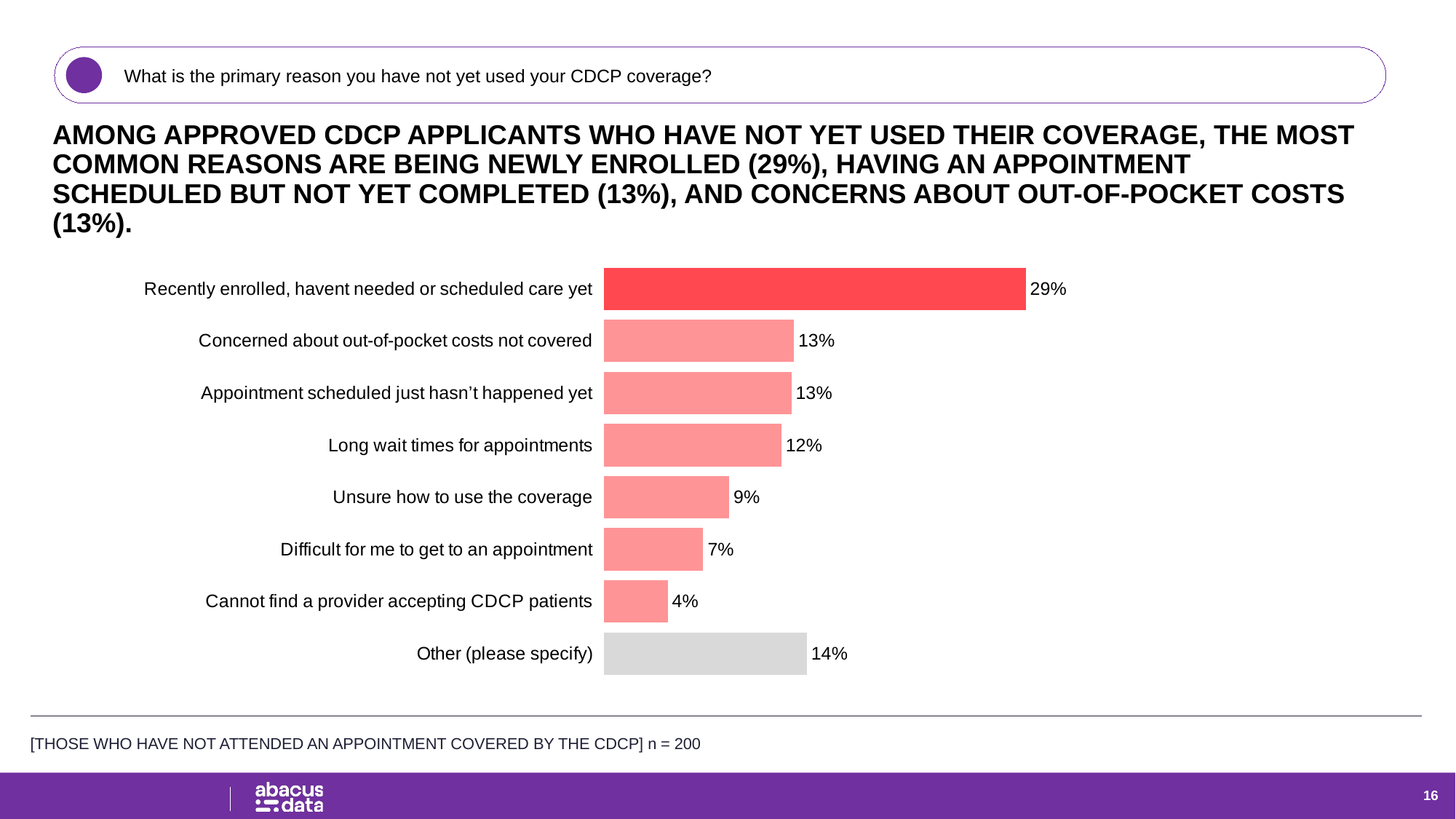

What is the primary reason you have not yet used your CDCP coverage?
AMONG APPROVED CDCP APPLICANTS WHO HAVE NOT YET USED THEIR COVERAGE, THE MOST COMMON REASONS ARE BEING NEWLY ENROLLED (29%), HAVING AN APPOINTMENT SCHEDULED BUT NOT YET COMPLETED (13%), AND CONCERNS ABOUT OUT-OF-POCKET COSTS (13%).

### Chart

| Category | Series 1 |
|---|---|
| Recently enrolled, havent needed or scheduled care yet | 0.287111300951 |
| Concerned about out-of-pocket costs not covered | 0.1294222069243 |
| Appointment scheduled just hasn’t happened yet | 0.1277385113758 |
| Long wait times for appointments | 0.1208686951474 |
| Unsure how to use the coverage | 0.08536206683088 |
| Difficult for me to get to an appointment | 0.06767768656343 |
| Cannot find a provider accepting CDCP patients | 0.04358815675912 |
| Other (please specify) | 0.1382313754481 |
[THOSE WHO HAVE NOT ATTENDED AN APPOINTMENT COVERED BY THE CDCP] n = 200